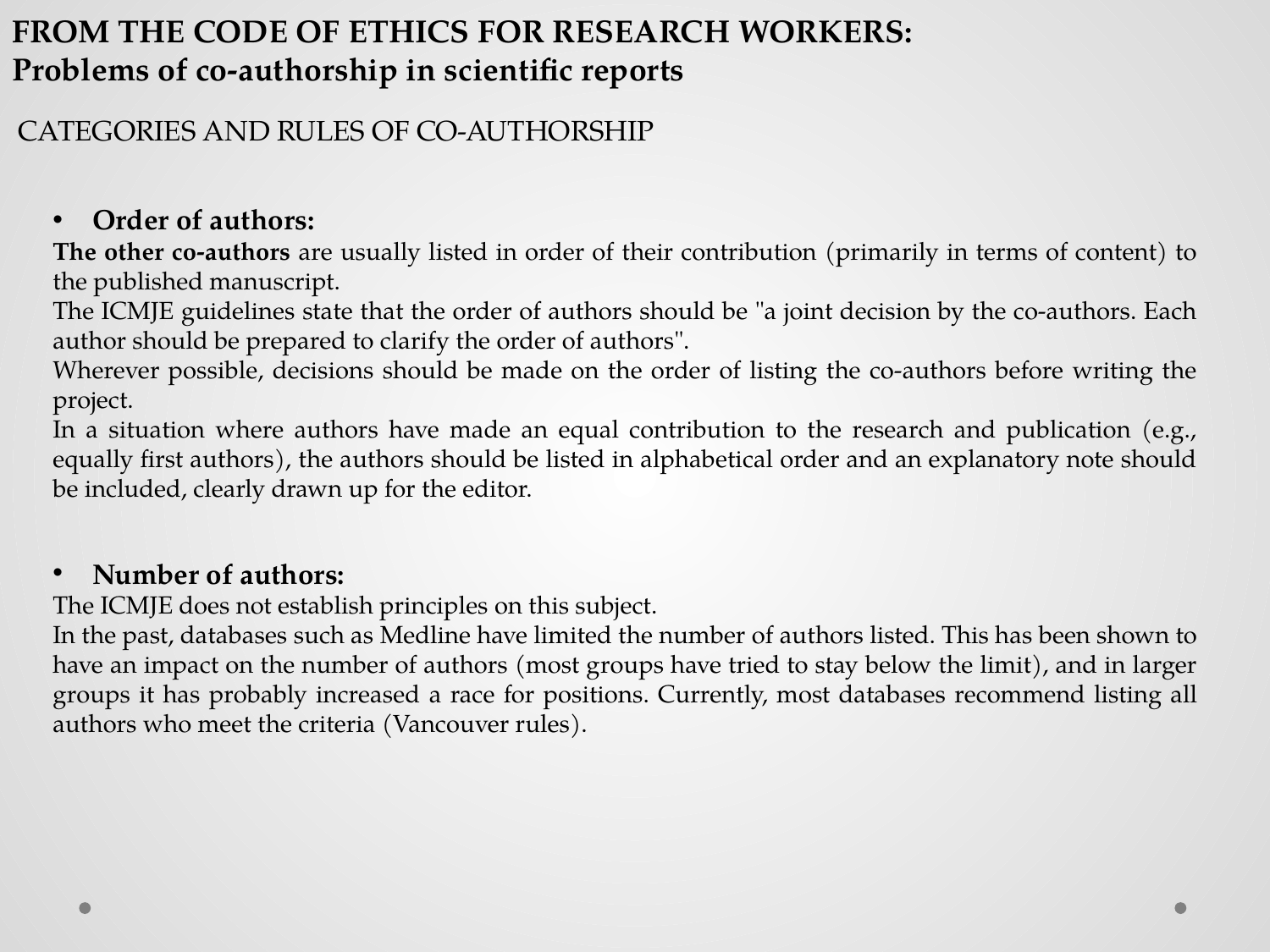

FROM THE CODE OF ETHICS FOR RESEARCH WORKERS:
Problems of co-authorship in scientific reports
CATEGORIES AND RULES OF CO-AUTHORSHIP

Order of authors:
The other co-authors are usually listed in order of their contribution (primarily in terms of content) to the published manuscript.
The ICMJE guidelines state that the order of authors should be "a joint decision by the co-authors. Each author should be prepared to clarify the order of authors".
Wherever possible, decisions should be made on the order of listing the co-authors before writing the project.
In a situation where authors have made an equal contribution to the research and publication (e.g., equally first authors), the authors should be listed in alphabetical order and an explanatory note should be included, clearly drawn up for the editor.

Number of authors:
The ICMJE does not establish principles on this subject.
In the past, databases such as Medline have limited the number of authors listed. This has been shown to have an impact on the number of authors (most groups have tried to stay below the limit), and in larger groups it has probably increased a race for positions. Currently, most databases recommend listing all authors who meet the criteria (Vancouver rules).